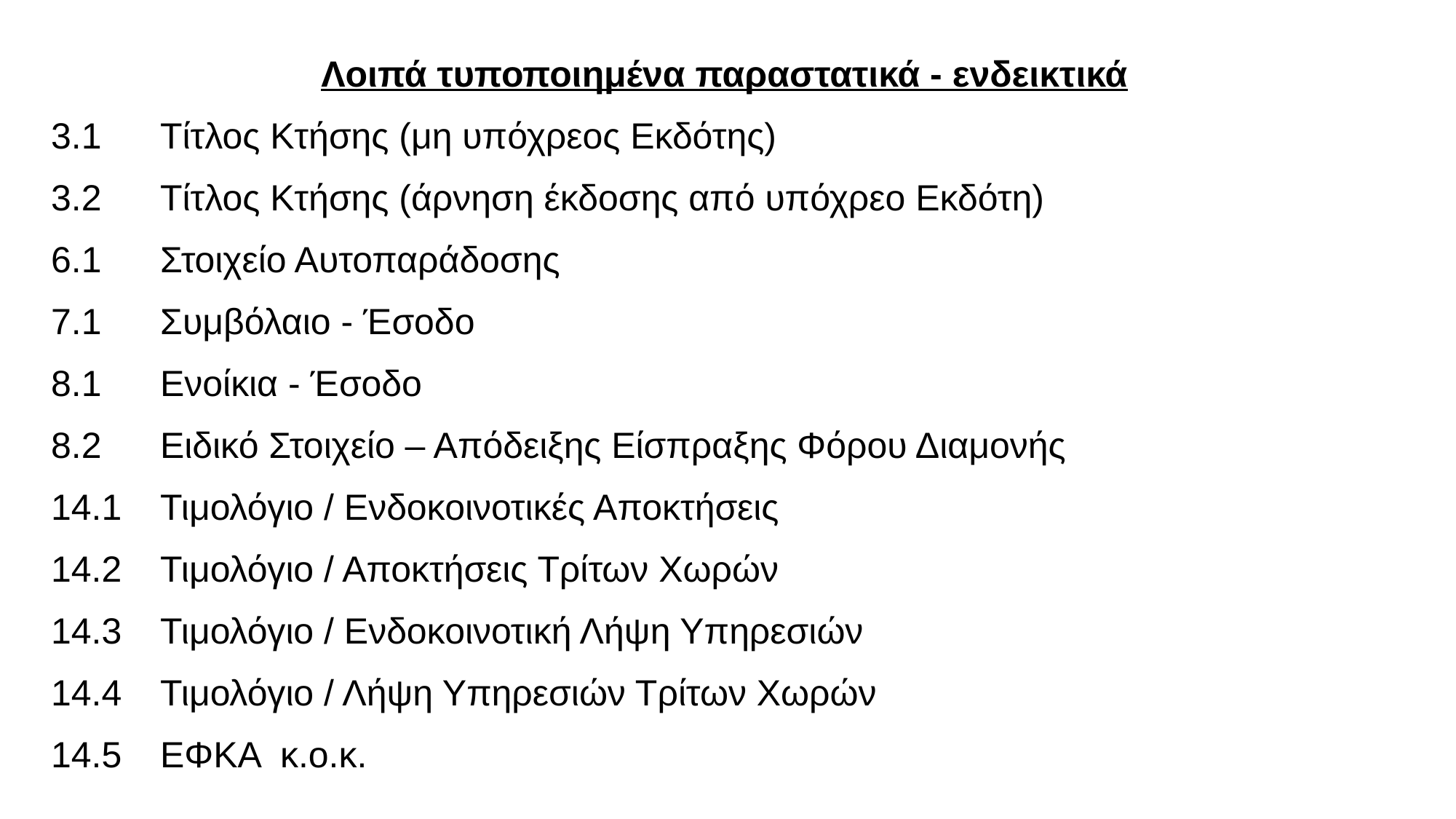

Λοιπά τυποποιημένα παραστατικά - ενδεικτικά
3.1 	Τίτλος Κτήσης (μη υπόχρεος Εκδότης)
3.2 	Τίτλος Κτήσης (άρνηση έκδοσης από υπόχρεο Εκδότη)
6.1 	Στοιχείο Αυτοπαράδοσης
7.1 	Συμβόλαιο - Έσοδο
8.1 	Ενοίκια - Έσοδο
8.2 	Ειδικό Στοιχείο – Απόδειξης Είσπραξης Φόρου Διαμονής
14.1 	Τιμολόγιο / Ενδοκοινοτικές Αποκτήσεις
14.2 	Τιμολόγιο / Αποκτήσεις Τρίτων Χωρών
14.3 	Τιμολόγιο / Ενδοκοινοτική Λήψη Υπηρεσιών
14.4 	Τιμολόγιο / Λήψη Υπηρεσιών Τρίτων Χωρών
14.5 	ΕΦΚΑ  κ.ο.κ.